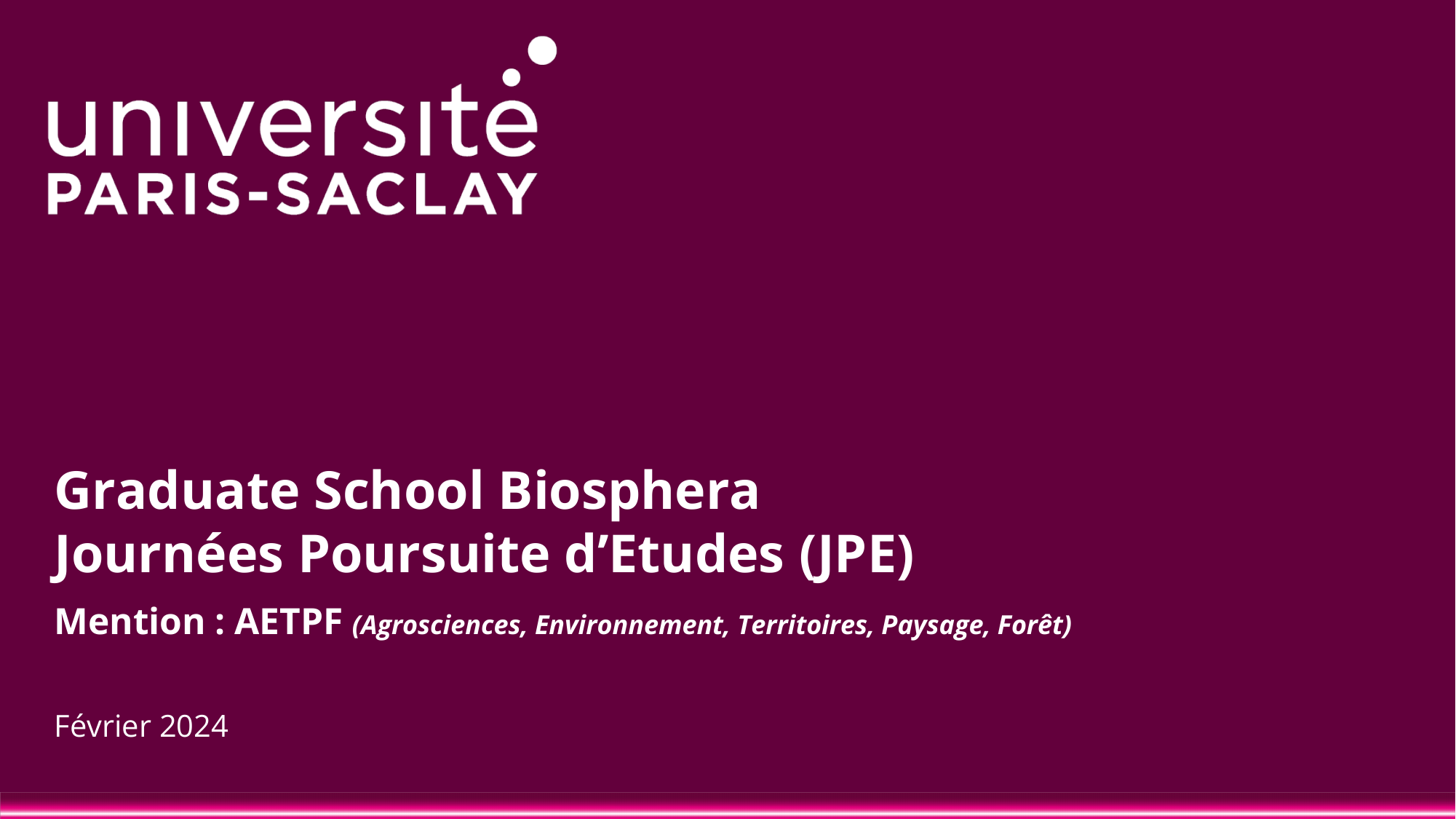

# Graduate School Biosphera Journées Poursuite d’Etudes (JPE) Mention : AETPF (Agrosciences, Environnement, Territoires, Paysage, Forêt)
Février 2024